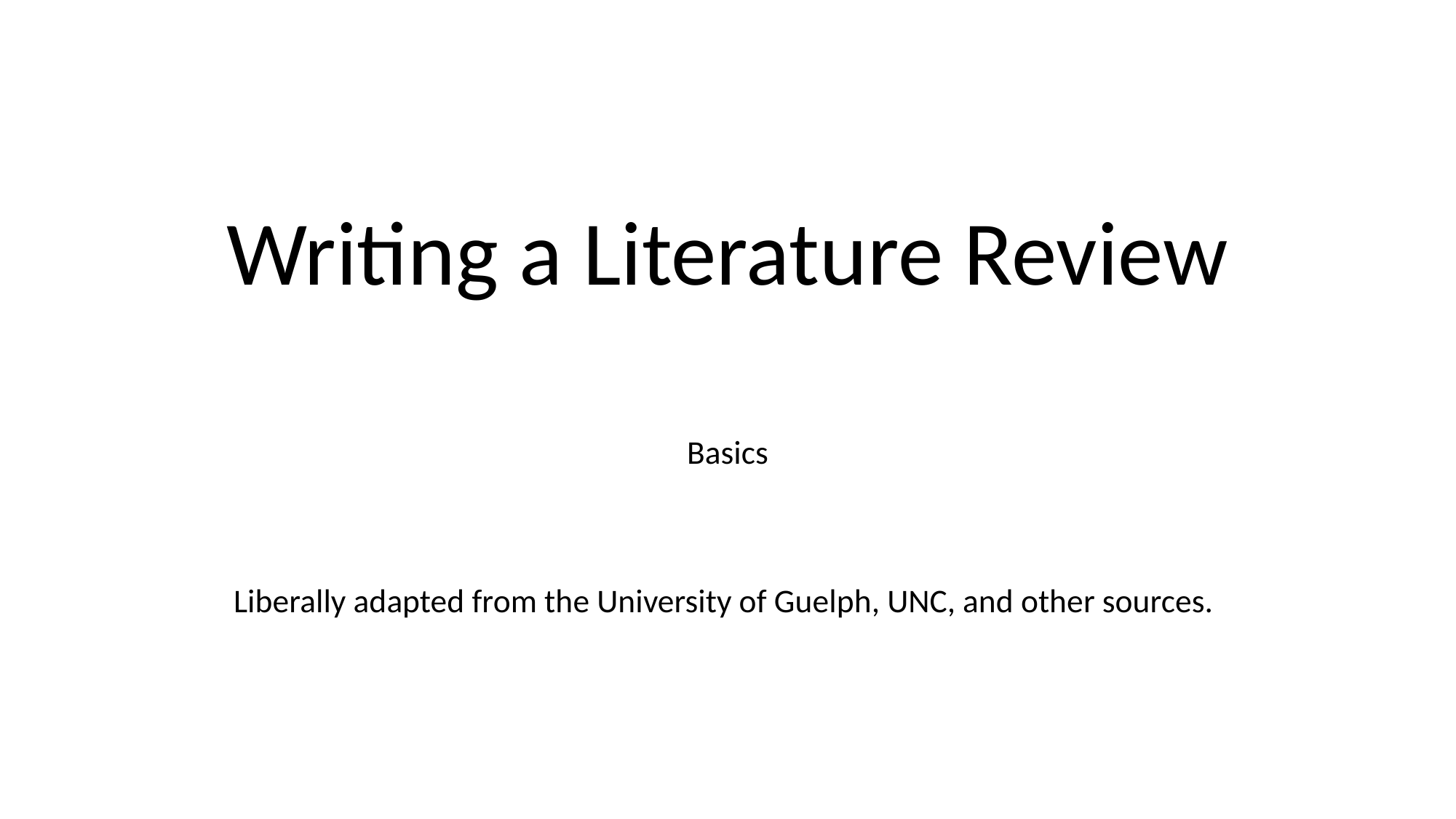

# Writing a Literature Review
Basics

Liberally adapted from the University of Guelph, UNC, and other sources.